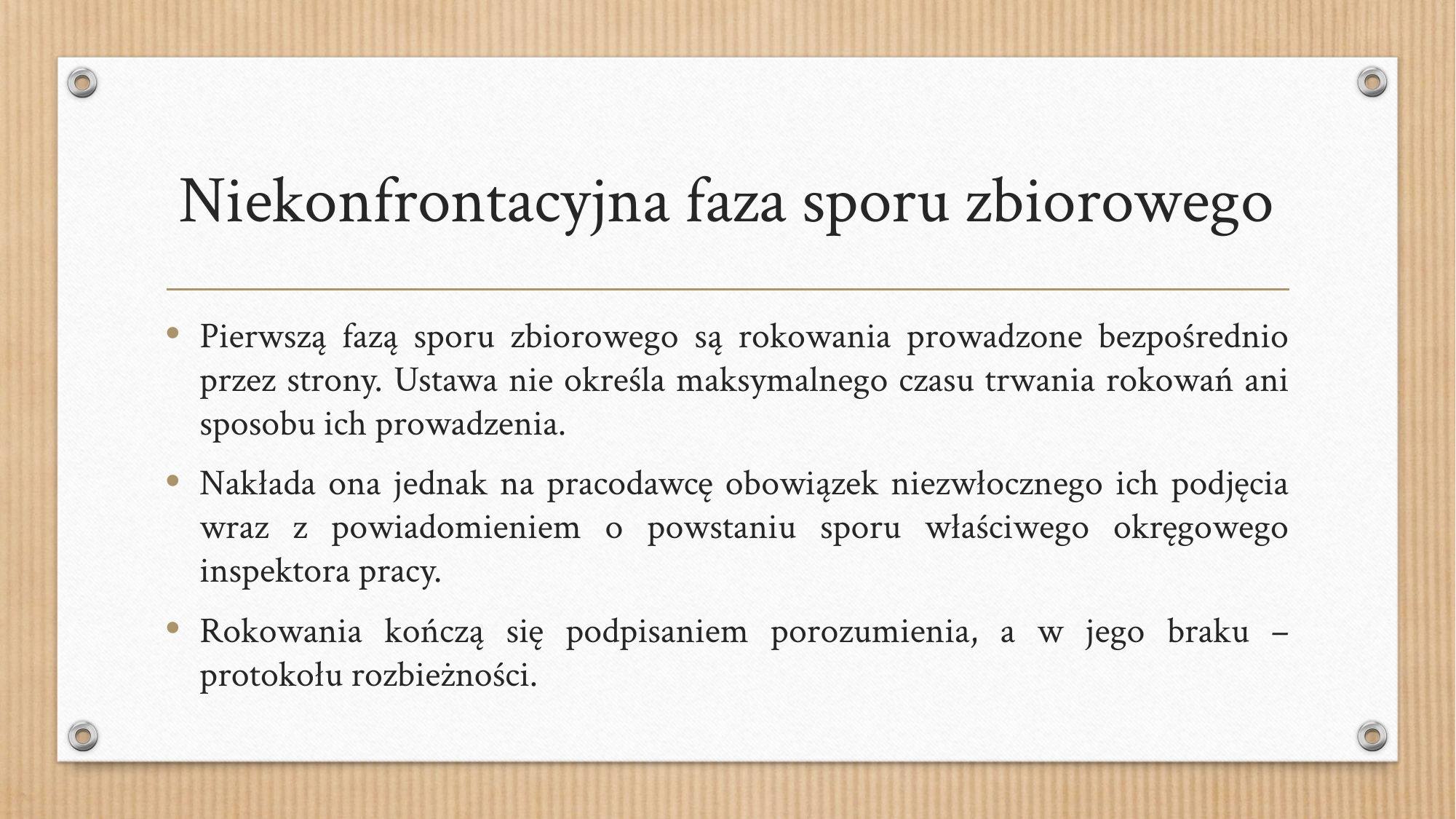

# Niekonfrontacyjna faza sporu zbiorowego
Pierwszą fazą sporu zbiorowego są rokowania prowadzone bezpośrednio przez strony. Ustawa nie określa maksymalnego czasu trwania rokowań ani sposobu ich prowadzenia.
Nakłada ona jednak na pracodawcę obowiązek niezwłocznego ich podjęcia wraz z powiadomieniem o powstaniu sporu właściwego okręgowego inspektora pracy.
Rokowania kończą się podpisaniem porozumienia, a w jego braku – protokołu rozbieżności.